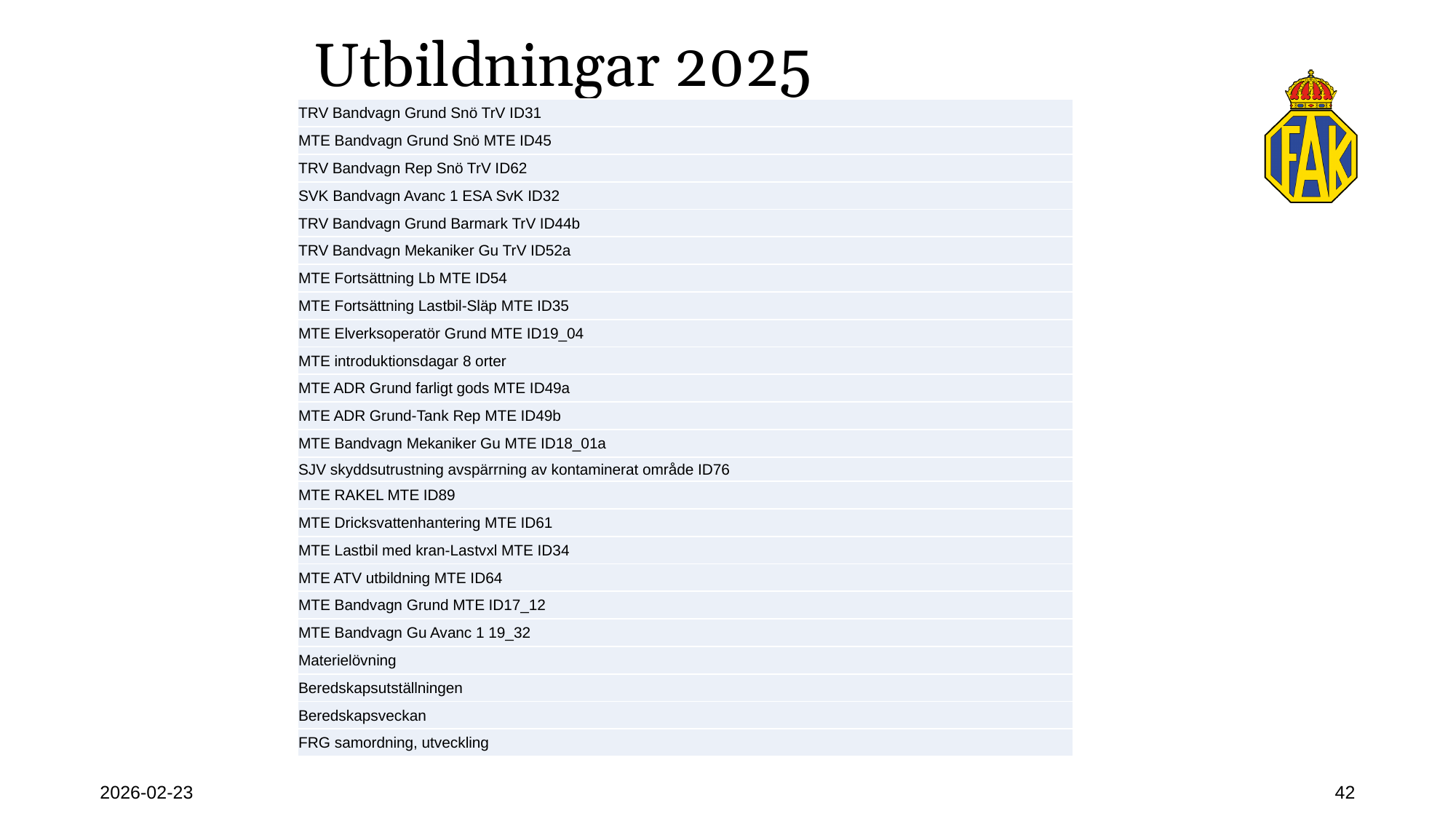

# Utbildningar 2025
| TRV Bandvagn Grund Snö TrV ID31 |
| --- |
| MTE Bandvagn Grund Snö MTE ID45 |
| TRV Bandvagn Rep Snö TrV ID62 |
| SVK Bandvagn Avanc 1 ESA SvK ID32 |
| TRV Bandvagn Grund Barmark TrV ID44b |
| TRV Bandvagn Mekaniker Gu TrV ID52a |
| MTE Fortsättning Lb MTE ID54 |
| MTE Fortsättning Lastbil-Släp MTE ID35 |
| MTE Elverksoperatör Grund MTE ID19\_04 |
| MTE introduktionsdagar 8 orter |
| MTE ADR Grund farligt gods MTE ID49a |
| MTE ADR Grund-Tank Rep MTE ID49b |
| MTE Bandvagn Mekaniker Gu MTE ID18\_01a |
| SJV skyddsutrustning avspärrning av kontaminerat område ID76 |
| MTE RAKEL MTE ID89 |
| MTE Dricksvattenhantering MTE ID61 |
| MTE Lastbil med kran-Lastvxl MTE ID34 |
| MTE ATV utbildning MTE ID64 |
| MTE Bandvagn Grund MTE ID17\_12 |
| MTE Bandvagn Gu Avanc 1 19\_32 |
| Materielövning |
| Beredskapsutställningen |
| Beredskapsveckan |
| FRG samordning, utveckling |
2026-02-23
42